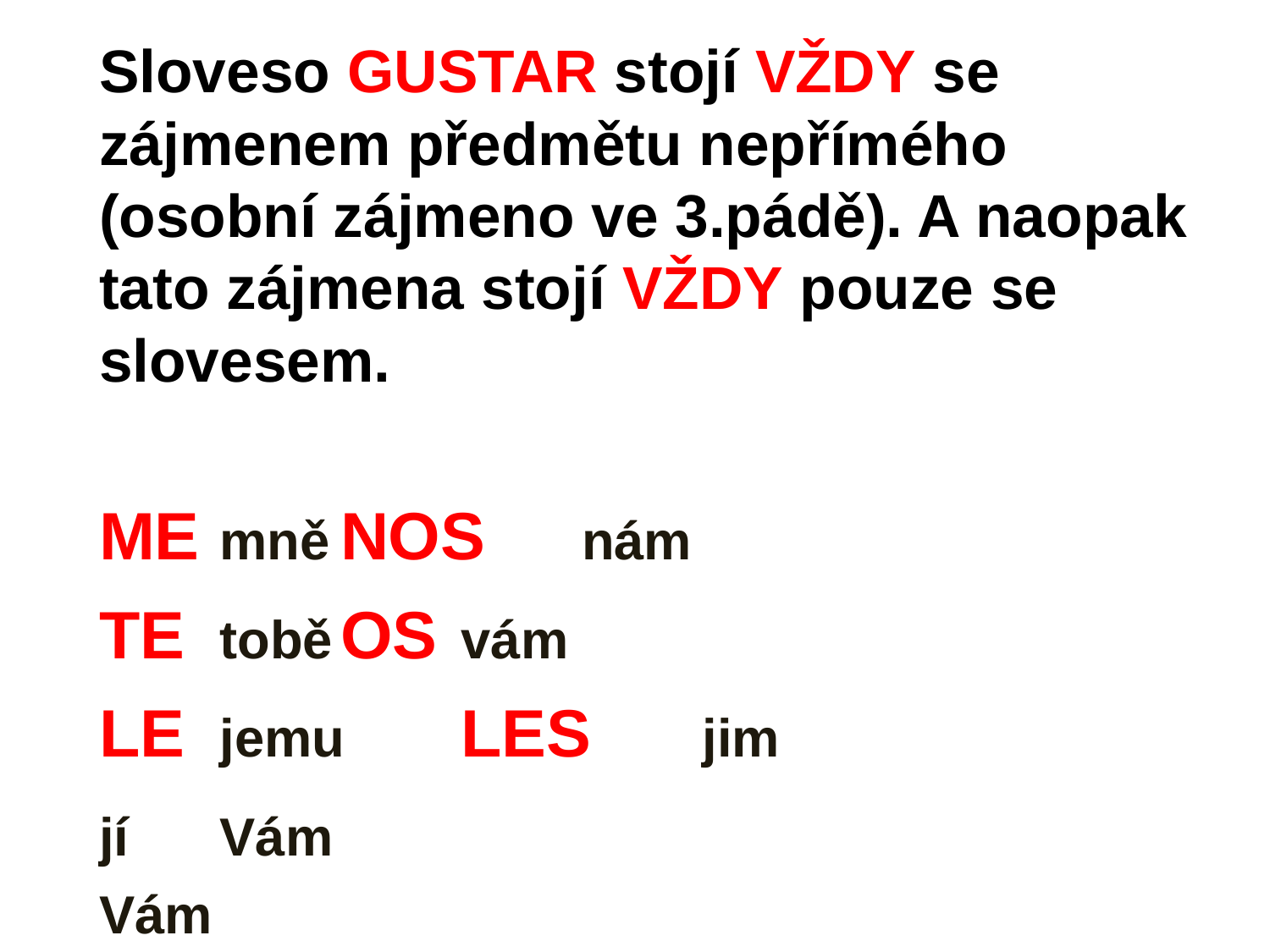

Sloveso GUSTAR stojí VŽDY se zájmenem předmětu nepřímého (osobní zájmeno ve 3.pádě). A naopak tato zájmena stojí VŽDY pouze se slovesem.

ME		mně			NOS	nám
TE		tobě			OS		vám
LE		jemu			LES		jim
		jí 					Vám
		Vám